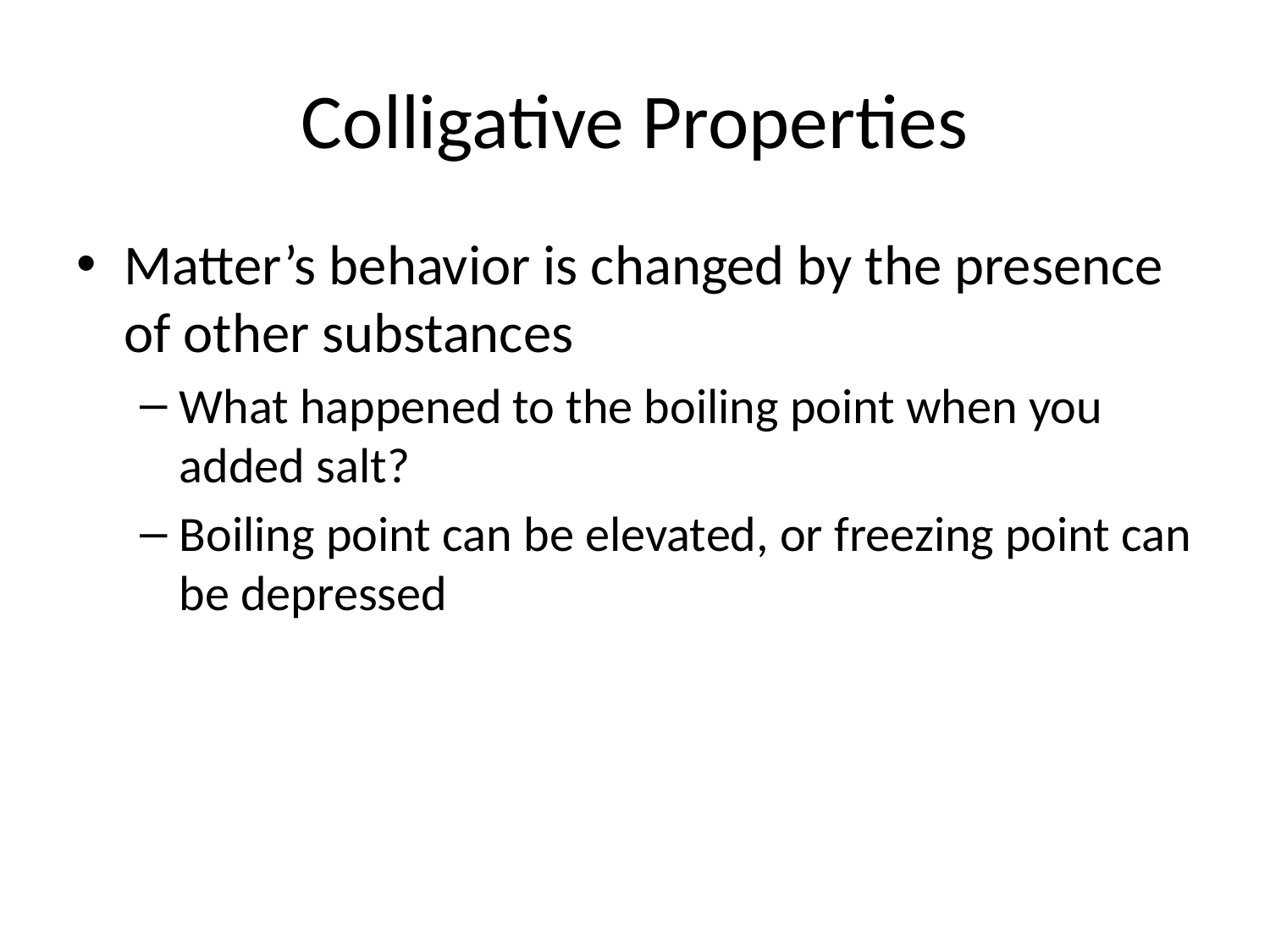

# Colligative Properties
Matter’s behavior is changed by the presence of other substances
What happened to the boiling point when you added salt?
Boiling point can be elevated, or freezing point can be depressed